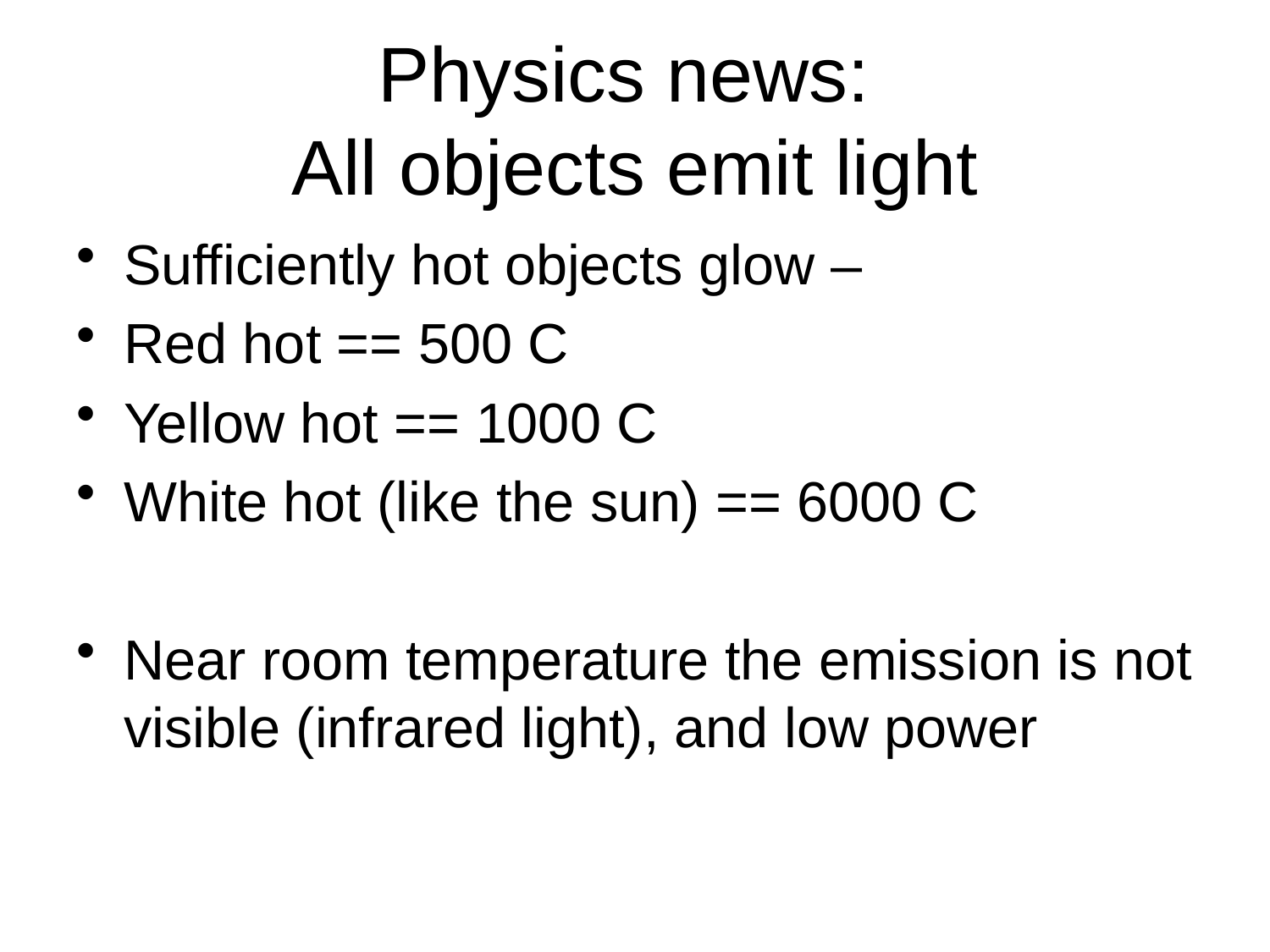

# Physics news: All objects emit light
Sufficiently hot objects glow –
Red hot == 500 C
Yellow hot == 1000 C
White hot (like the sun) == 6000 C

Near room temperature the emission is not visible (infrared light), and low power